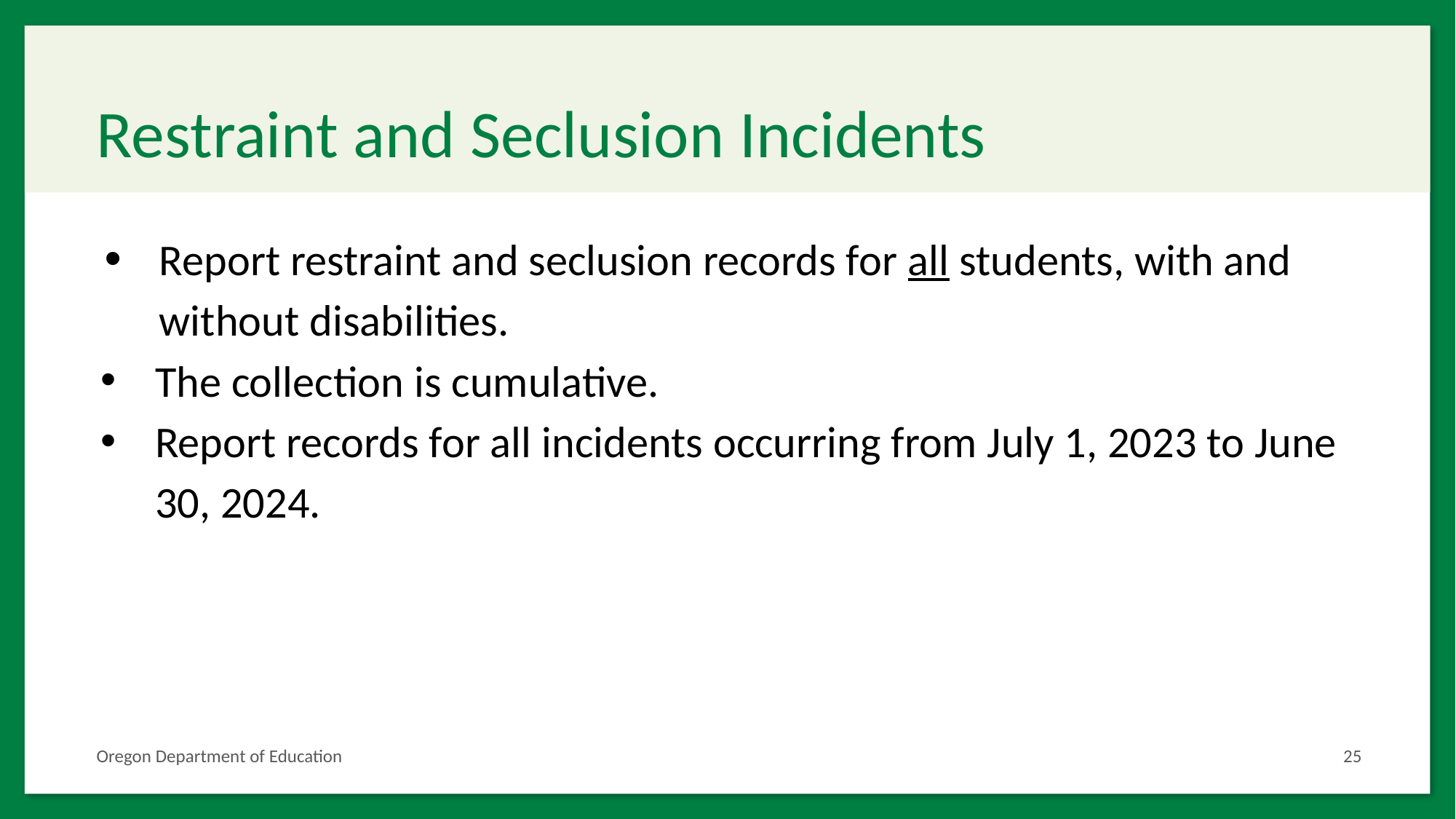

# Restraint and Seclusion Incidents
Report restraint and seclusion records for all students, with and without disabilities.
The collection is cumulative.
Report records for all incidents occurring from July 1, 2023 to June 30, 2024.
Oregon Department of Education
25